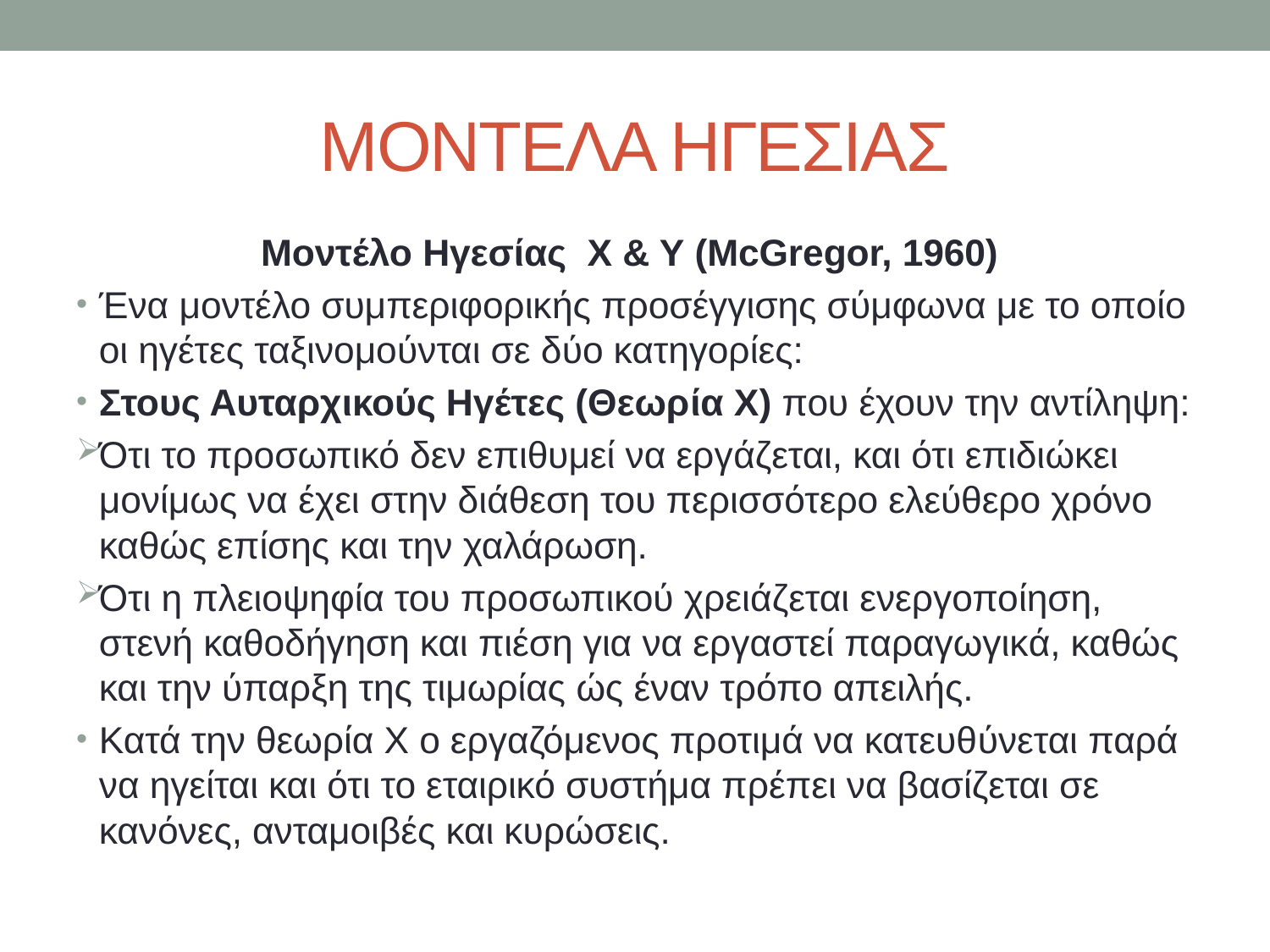

# ΜΟΝΤΕΛΑ ΗΓΕΣΙΑΣ
Μοντέλο Ηγεσίας  Χ & Υ (McGregor, 1960)
Ένα μοντέλο συμπεριφορικής προσέγγισης σύμφωνα με το οποίο οι ηγέτες ταξινομούνται σε δύο κατηγορίες:
Στους Αυταρχικούς Ηγέτες (Θεωρία Χ) που έχουν την αντίληψη:
Ότι το προσωπικό δεν επιθυμεί να εργάζεται, και ότι επιδιώκει μονίμως να έχει στην διάθεση του περισσότερο ελεύθερο χρόνο καθώς επίσης και την χαλάρωση.
Ότι η πλειοψηφία του προσωπικού χρειάζεται ενεργοποίηση, στενή καθοδήγηση και πιέση για να εργαστεί παραγωγικά, καθώς και την ύπαρξη της τιμωρίας ώς έναν τρόπο απειλής.
Κατά την θεωρία Χ ο εργαζόμενος προτιμά να κατευθύνεται παρά να ηγείται και ότι το εταιρικό συστήμα πρέπει να βασίζεται σε κανόνες, ανταμοιβές και κυρώσεις.